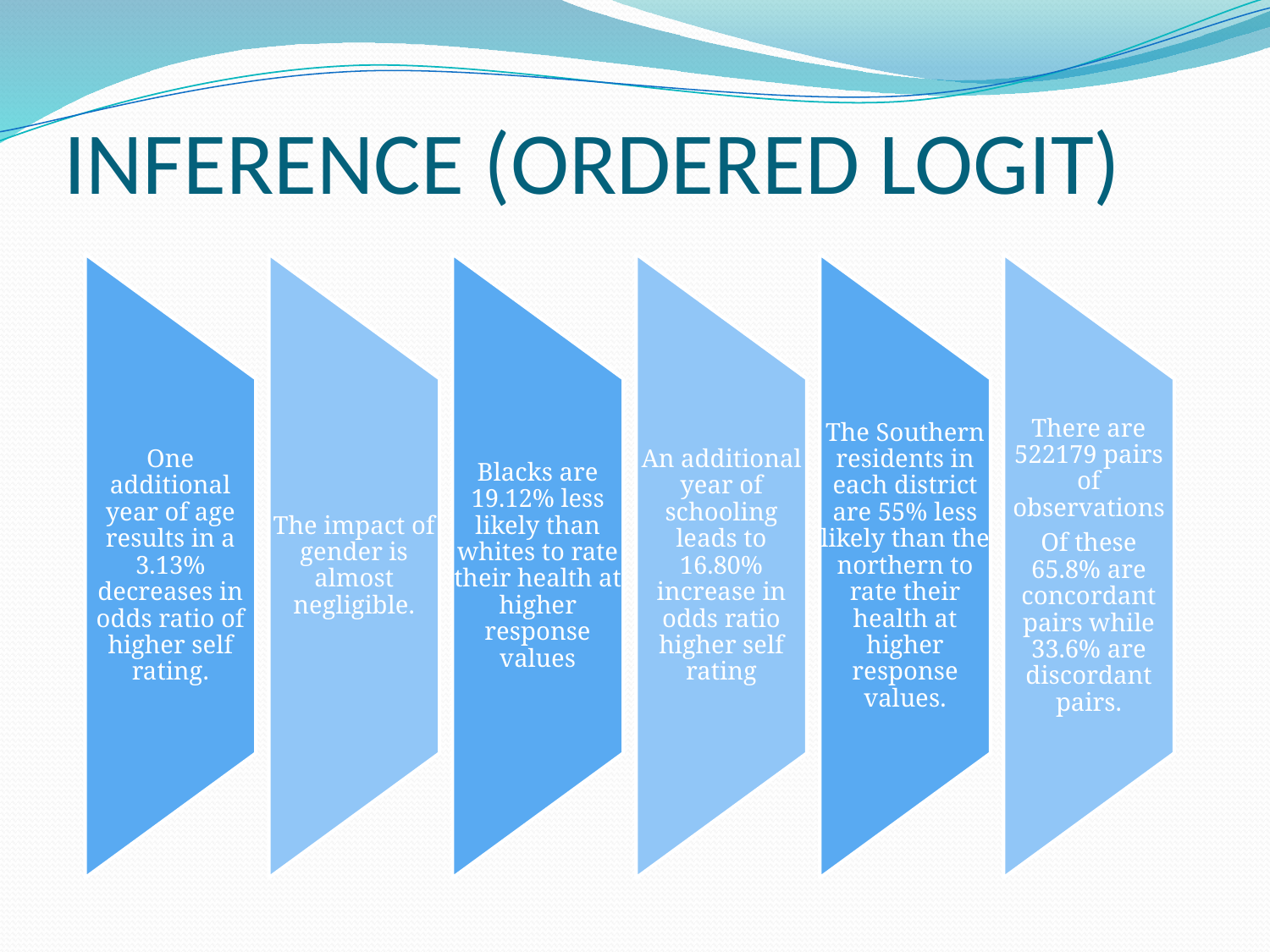

# INFERENCE (ORDERED LOGIT)
One additional year of age results in a 3.13% decreases in odds ratio of higher self rating.
The impact of gender is almost negligible.
Blacks are 19.12% less likely than whites to rate their health at higher response values
An additional year of schooling leads to 16.80% increase in odds ratio higher self rating
The Southern residents in each district are 55% less likely than the northern to rate their health at higher response values.
There are 522179 pairs of observations
Of these 65.8% are concordant pairs while 33.6% are discordant pairs.